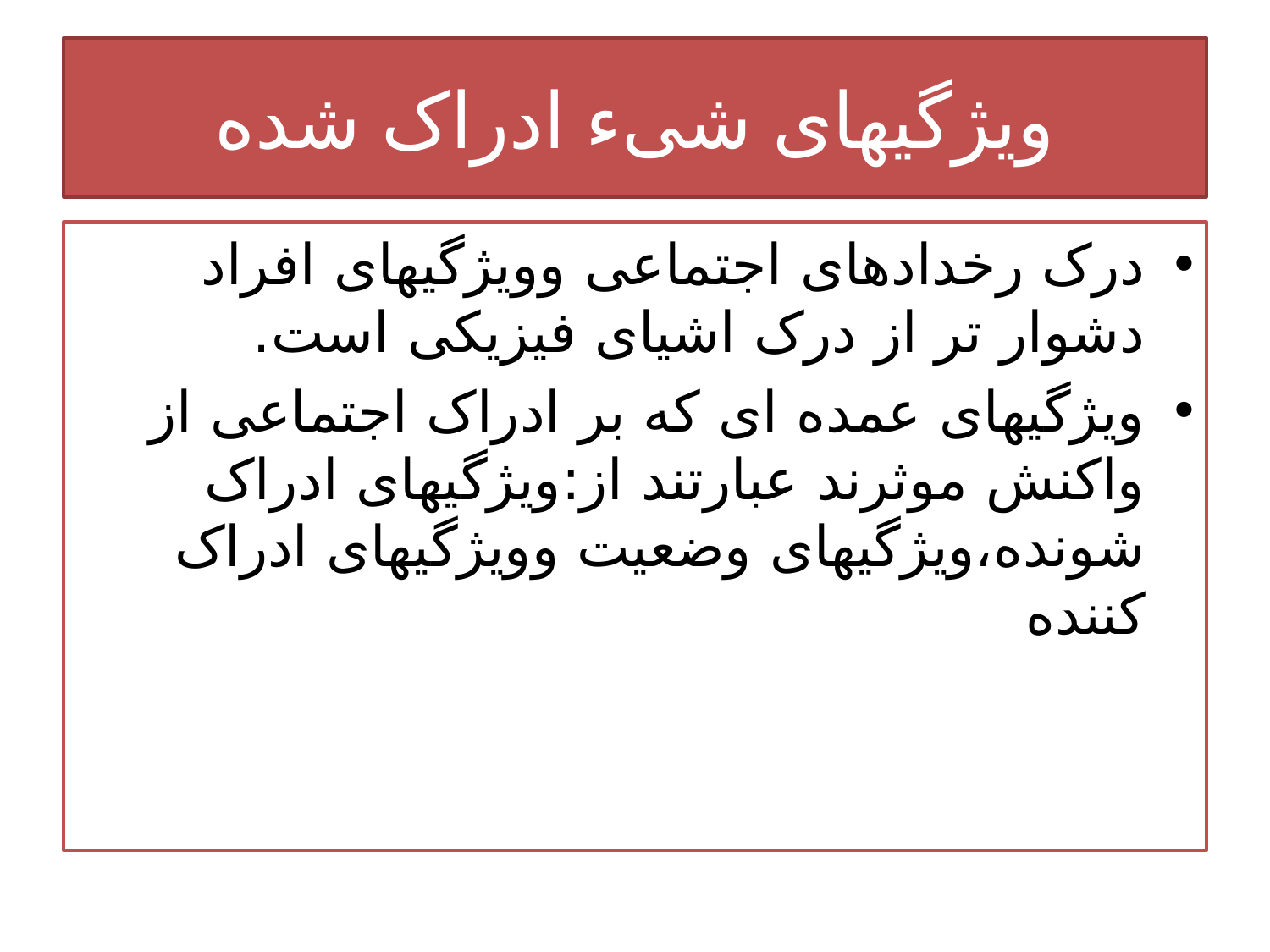

# ویژگیهای شیء ادراک شده
درک رخدادهای اجتماعی وویژگیهای افراد دشوار تر از درک اشیای فیزیکی است.
ویژگیهای عمده ای که بر ادراک اجتماعی از واکنش موثرند عبارتند از:ویژگیهای ادراک شونده،ویژگیهای وضعیت وویژگیهای ادراک کننده